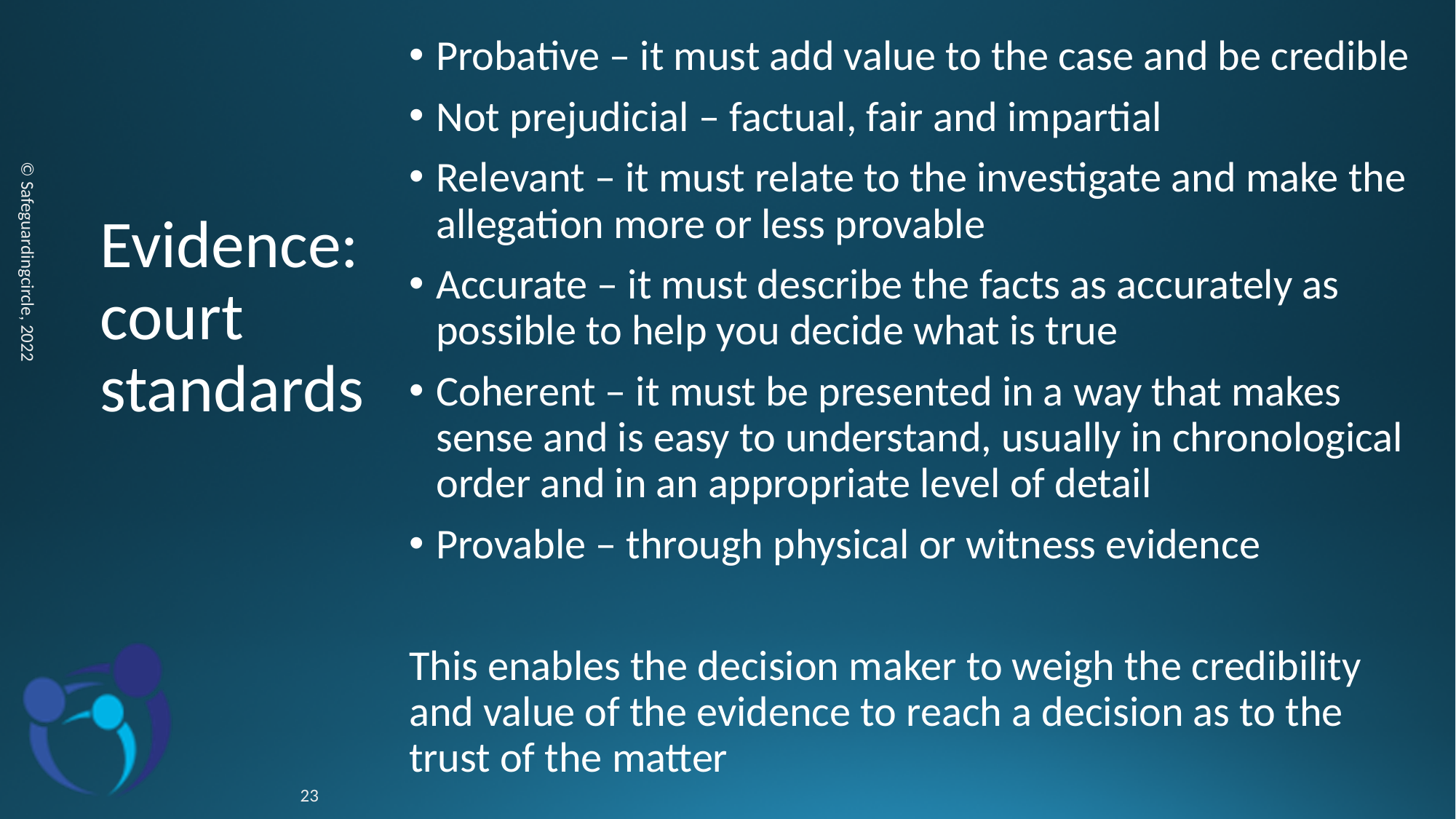

Probative – it must add value to the case and be credible
Not prejudicial – factual, fair and impartial
Relevant – it must relate to the investigate and make the allegation more or less provable
Accurate – it must describe the facts as accurately as possible to help you decide what is true
Coherent – it must be presented in a way that makes sense and is easy to understand, usually in chronological order and in an appropriate level of detail
Provable – through physical or witness evidence

This enables the decision maker to weigh the credibility and value of the evidence to reach a decision as to the trust of the matter

# Evidence: court standards
© Safeguardingcircle, 2022
23